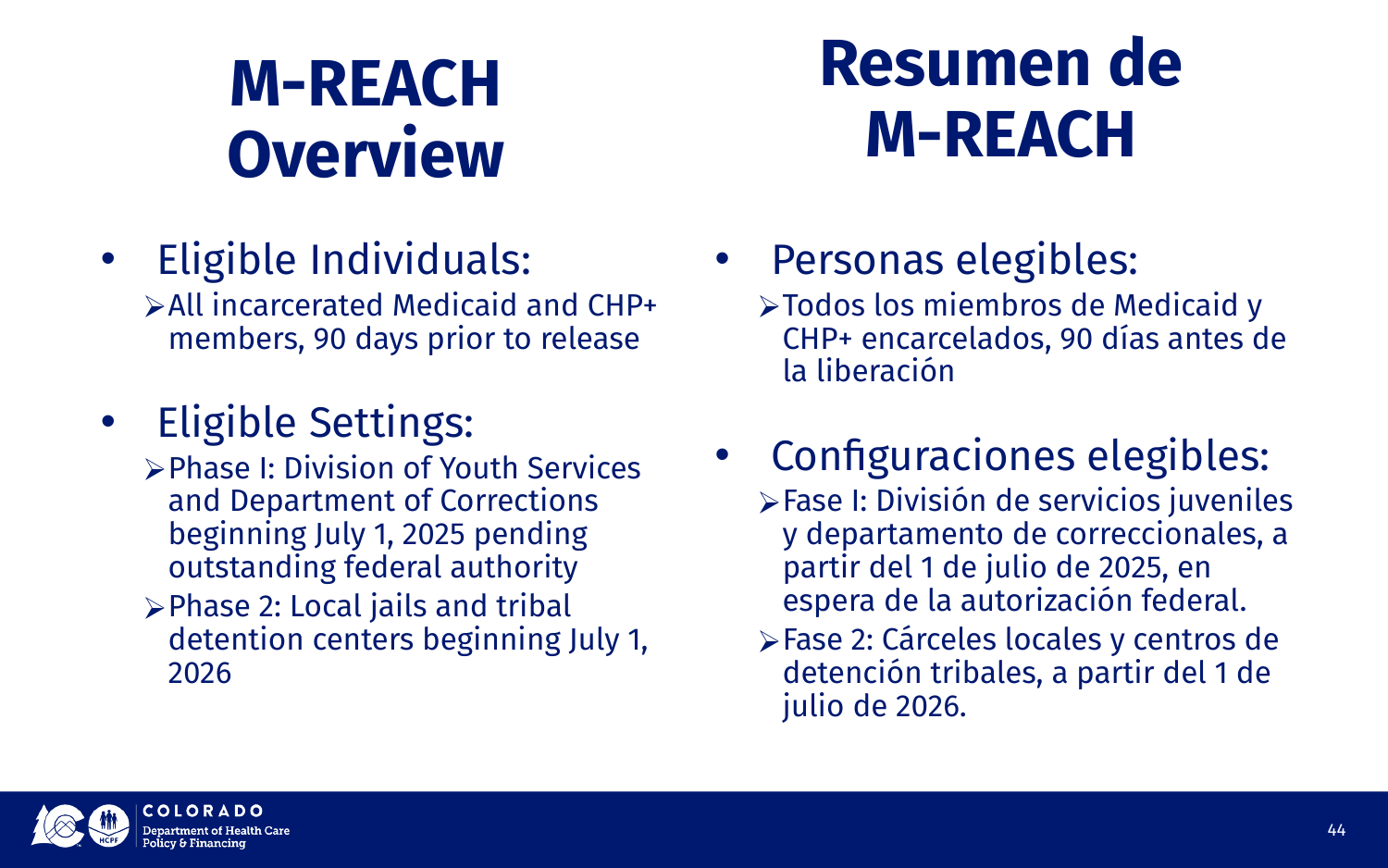

M-REACH Overview
# Resumen de M-REACH
Eligible Individuals:
All incarcerated Medicaid and CHP+ members, 90 days prior to release

Eligible Settings:
Phase I: Division of Youth Services and Department of Corrections  beginning July 1, 2025 pending outstanding federal authority
Phase 2: Local jails and tribal detention centers beginning July 1, 2026

Personas elegibles:
Todos los miembros de Medicaid y CHP+ encarcelados, 90 días antes de la liberación

Configuraciones elegibles:
Fase I: División de servicios juveniles y departamento de correccionales, a partir del 1 de julio de 2025, en espera de la autorización federal.
Fase 2: Cárceles locales y centros de detención tribales, a partir del 1 de julio de 2026.
44